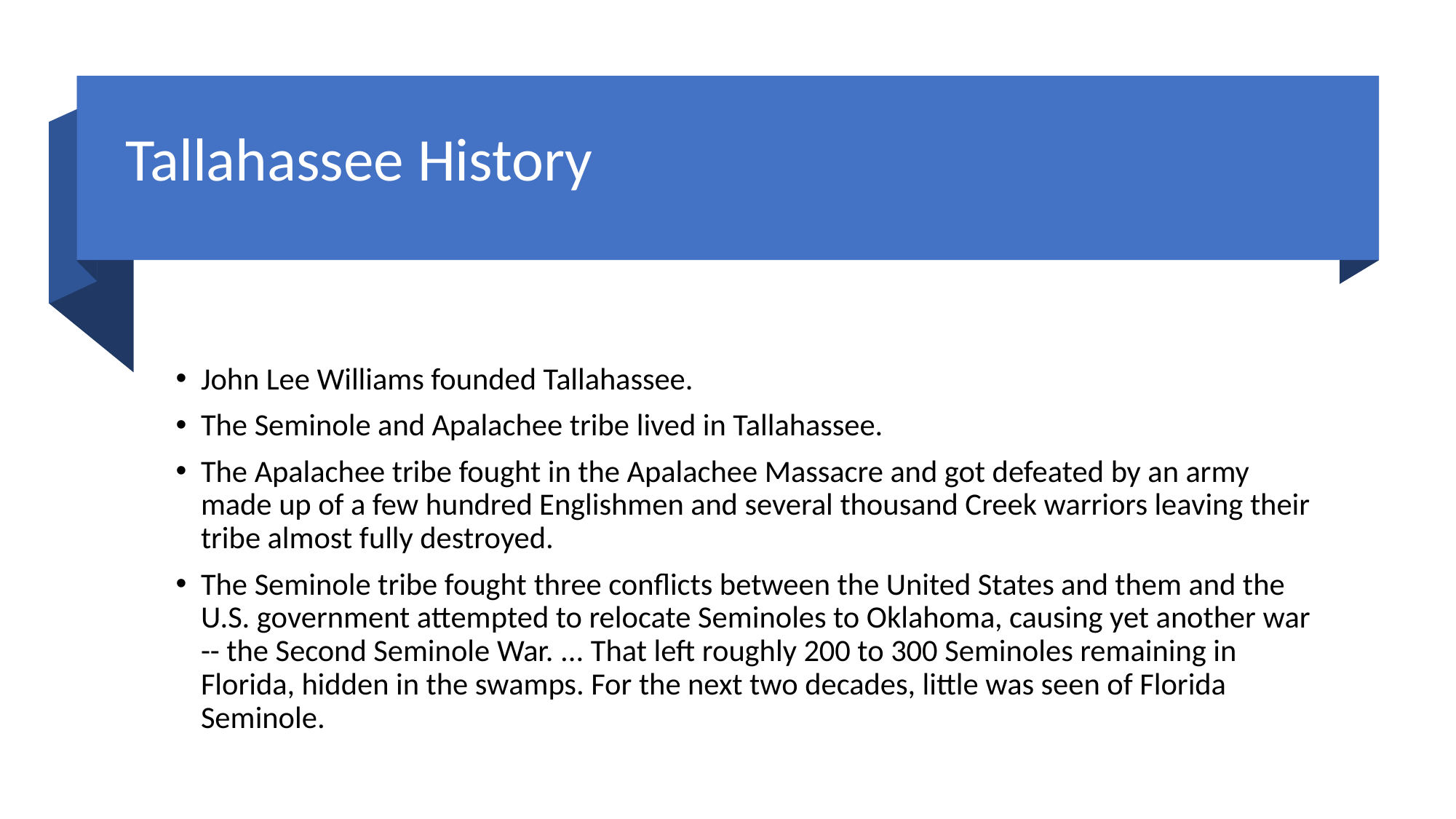

# Tallahassee History

John Lee Williams founded Tallahassee.
The Seminole and Apalachee tribe lived in Tallahassee.
The Apalachee tribe fought in the Apalachee Massacre and got defeated by an army made up of a few hundred Englishmen and several thousand Creek warriors leaving their tribe almost fully destroyed.
The Seminole tribe fought three conflicts between the United States and them and the U.S. government attempted to relocate Seminoles to Oklahoma, causing yet another war -- the Second Seminole War. ... That left roughly 200 to 300 Seminoles remaining in Florida, hidden in the swamps. For the next two decades, little was seen of Florida Seminole.